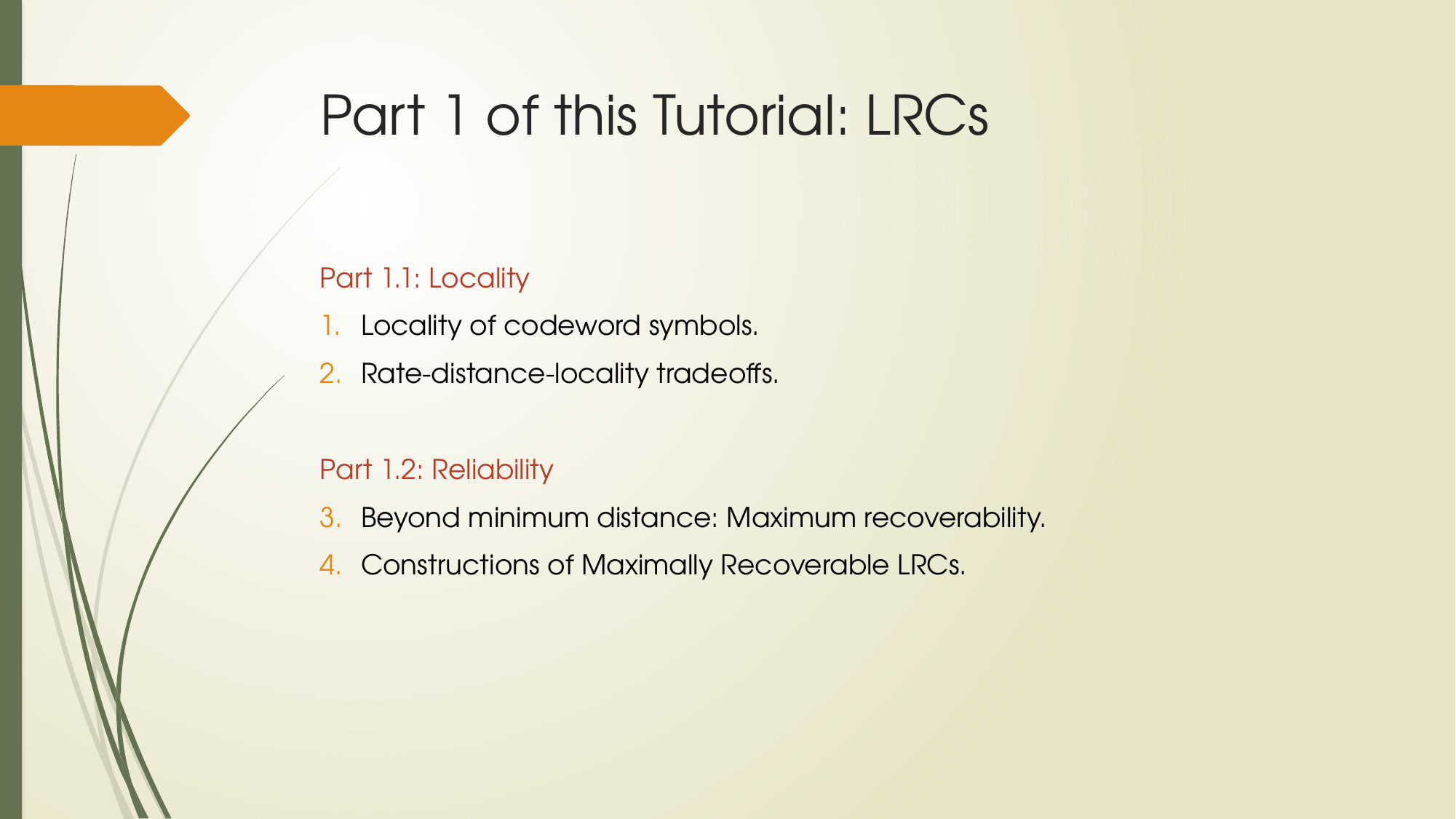

# Part 1 of this Tutorial: LRCs
Part 1.1: Locality
Locality of codeword symbols.
Rate-distance-locality tradeoffs.

Part 1.2: Reliability
Beyond minimum distance: Maximum recoverability.
Constructions of Maximally Recoverable LRCs.